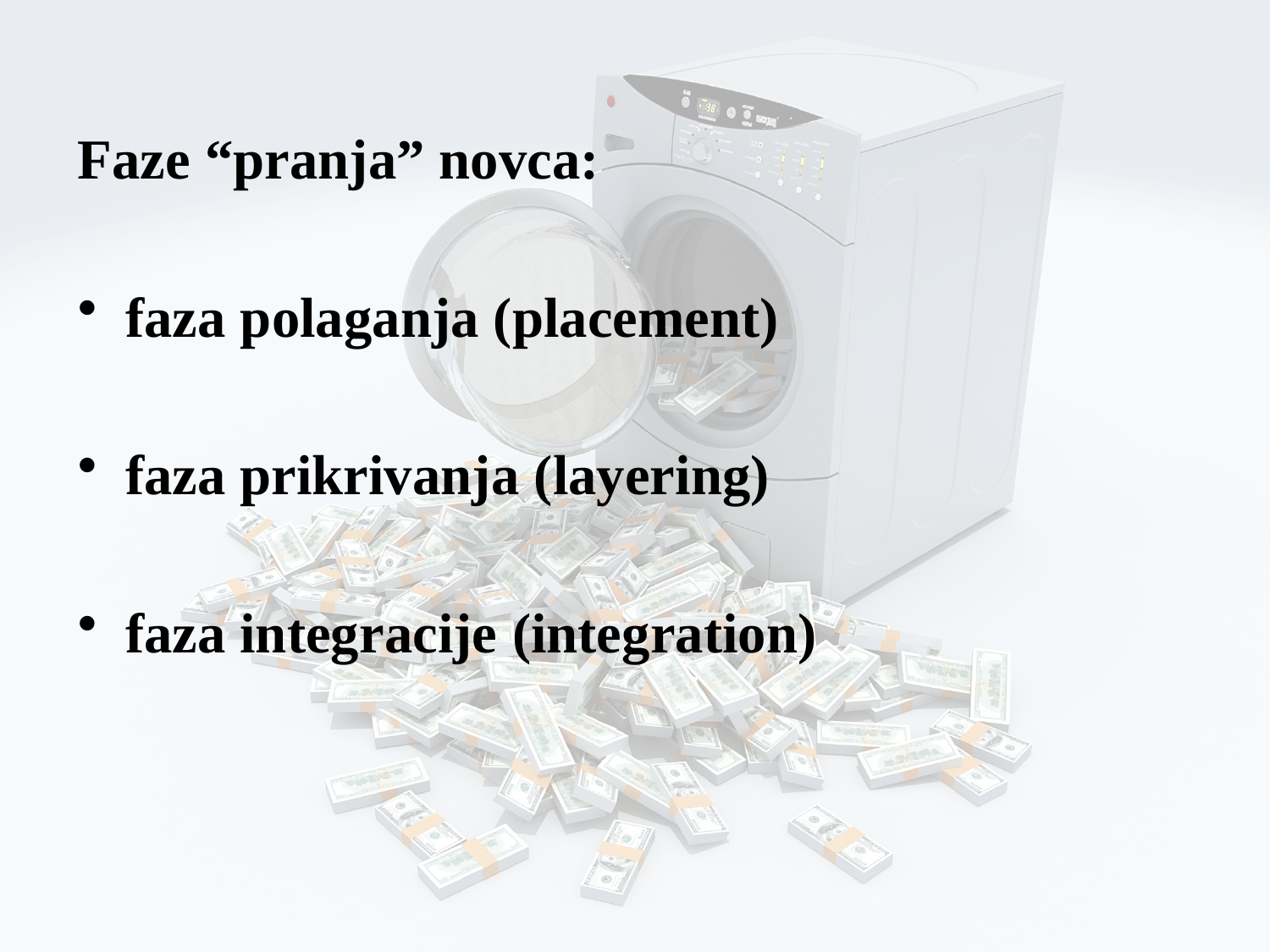

Faze “pranja” novca:

faza polaganja (placement)

faza prikrivanja (layering)

faza integracije (integration)